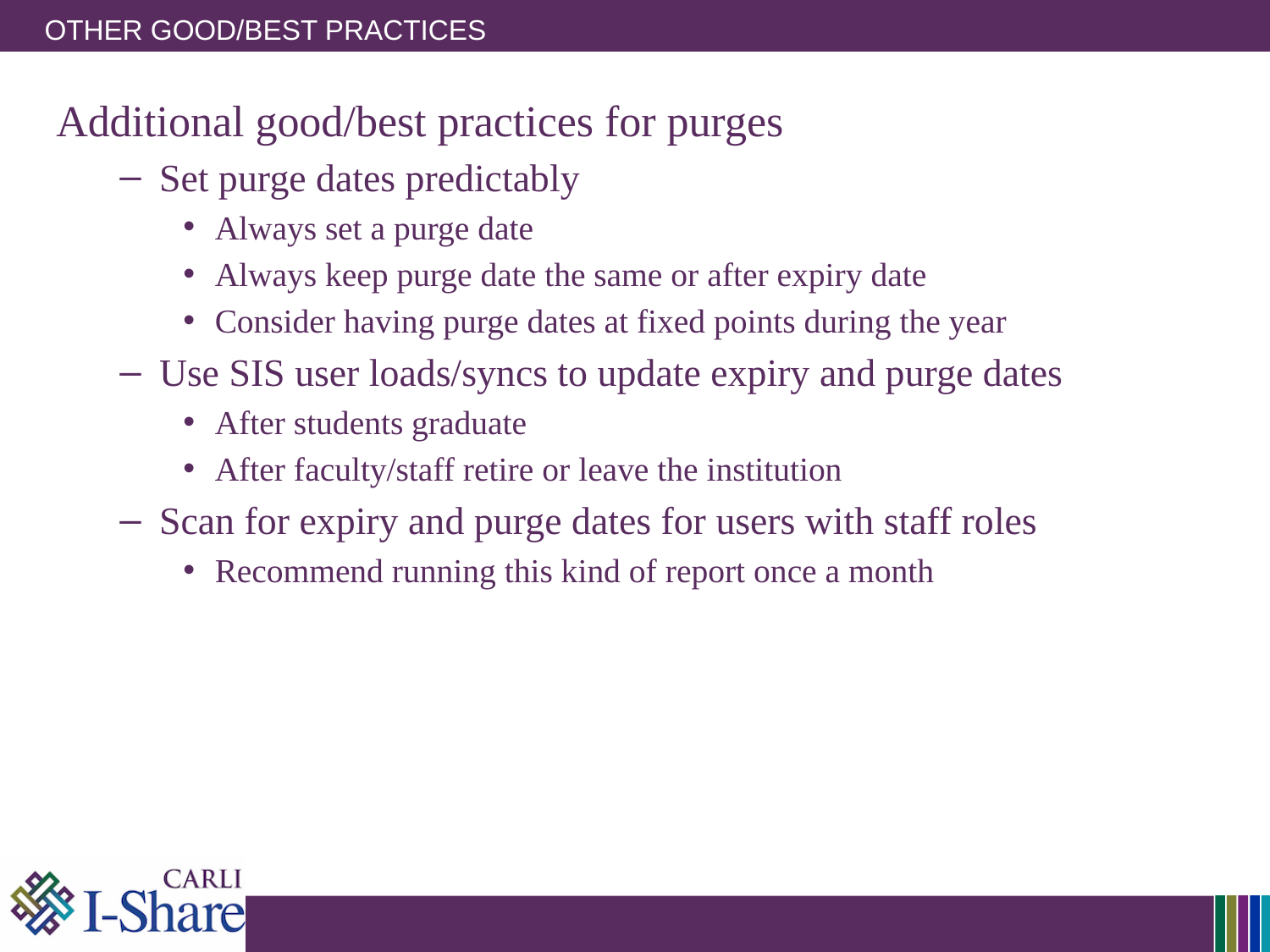

# Other Good/Best Practices
Additional good/best practices for purges
Set purge dates predictably
Always set a purge date
Always keep purge date the same or after expiry date
Consider having purge dates at fixed points during the year
Use SIS user loads/syncs to update expiry and purge dates
After students graduate
After faculty/staff retire or leave the institution
Scan for expiry and purge dates for users with staff roles
Recommend running this kind of report once a month